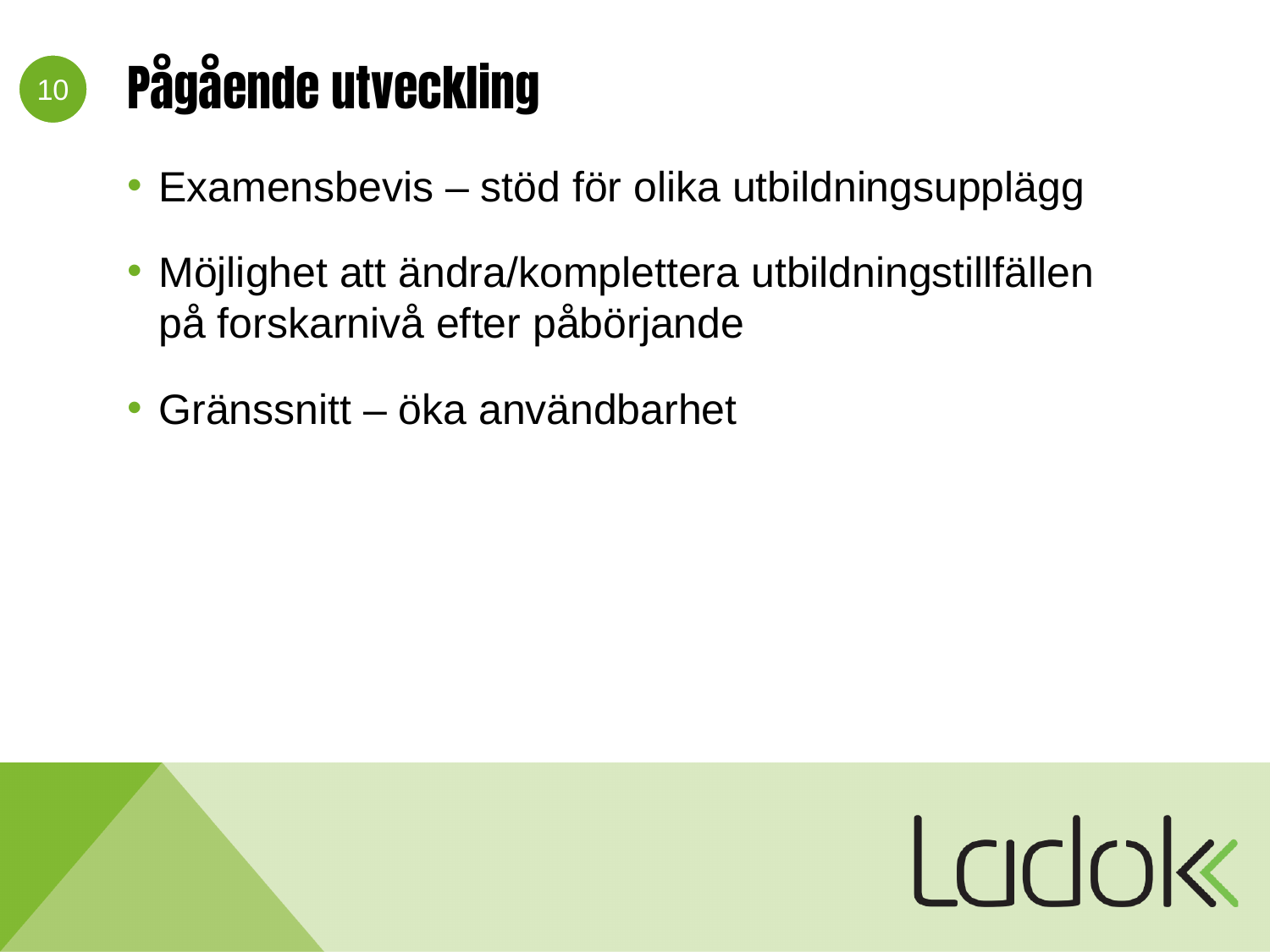

# Pågående utveckling
Examensbevis – stöd för olika utbildningsupplägg
Möjlighet att ändra/komplettera utbildningstillfällen på forskarnivå efter påbörjande
Gränssnitt – öka användbarhet